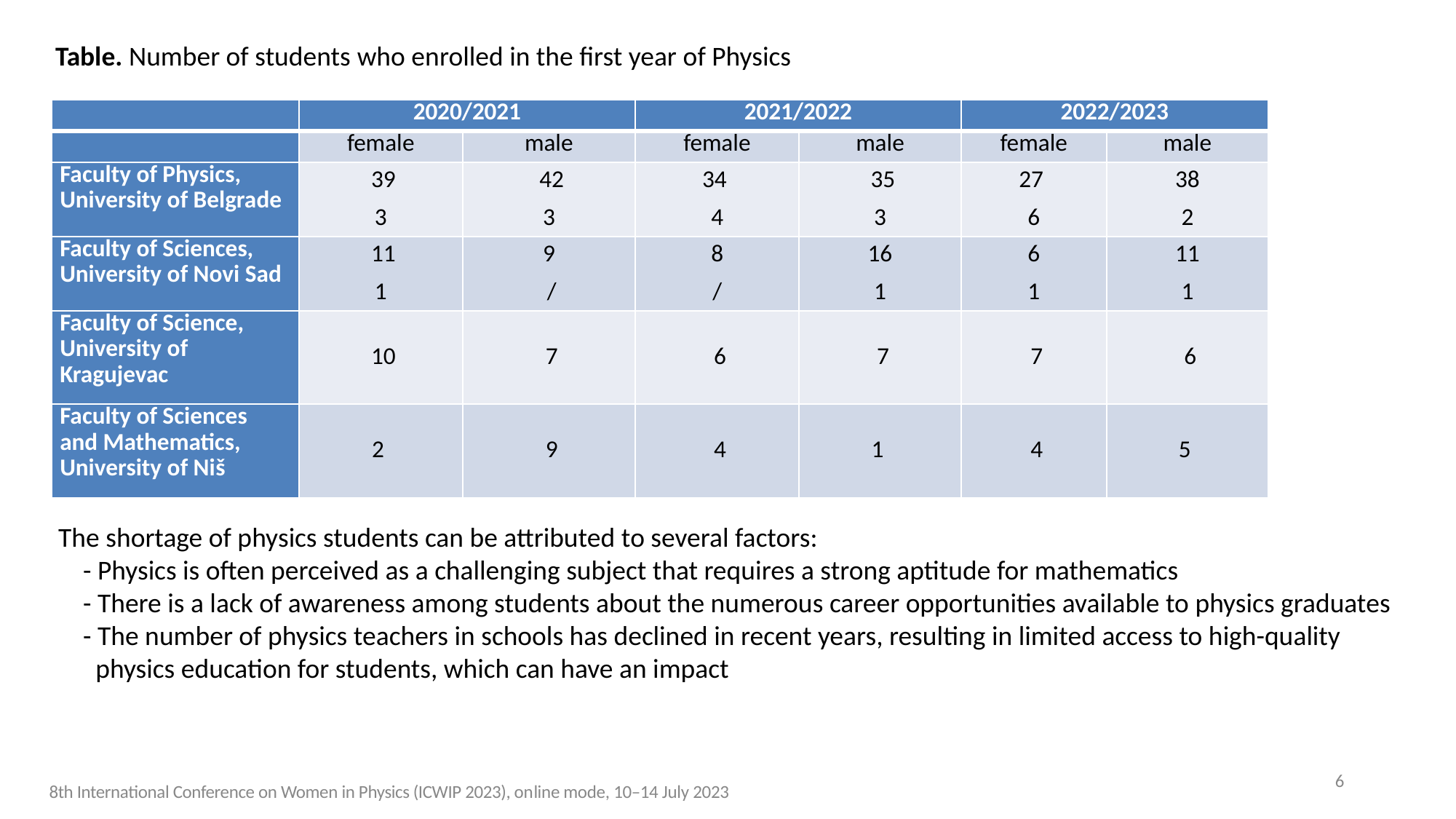

Table. Number of students who enrolled in the first year of Physics
|  | 2020/2021 |  | 2021/2022 |  | 2022/2023 |  |
| --- | --- | --- | --- | --- | --- | --- |
|  | female | male | female | male | female | male |
| Faculty of Physics, University of Belgrade | 39 3 | 42 3 | 34  4 | 35 3 | 27  6 | 38 2 |
| Faculty of Sciences, University of Novi Sad | 11 1 | 9  / | 8 / | 16 1 | 6 1 | 11 1 |
| Faculty of Science, University of Kragujevac | 10 | 7 | 6 | 7 | 7 | 6 |
| Faculty of Sciences and Mathematics, University of Niš | 2 | 9 | 4 | 1 | 4 | 5 |
The shortage of physics students can be attributed to several factors:
    - Physics is often perceived as a challenging subject that requires a strong aptitude for mathematics
    - There is a lack of awareness among students about the numerous career opportunities available to physics graduates
    - The number of physics teachers in schools has declined in recent years, resulting in limited access to high-quality
      physics education for students, which can have an impact
6
8th International Conference on Women in Physics (ICWIP 2023), online mode, 10–14 July 2023